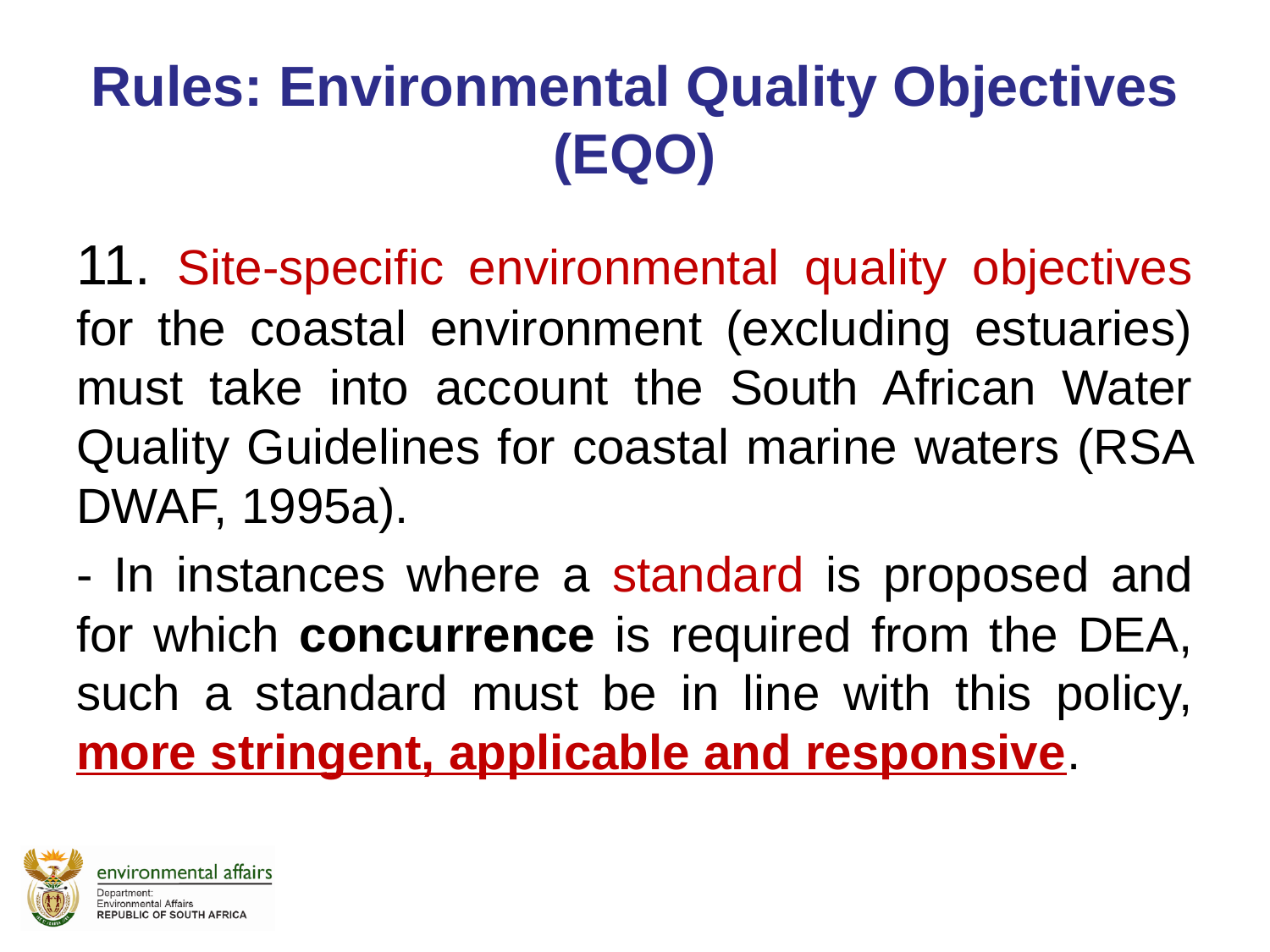

# Rules: Environmental Quality Objectives (EQO)
11. Site-specific environmental quality objectives for the coastal environment (excluding estuaries) must take into account the South African Water Quality Guidelines for coastal marine waters (RSA DWAF, 1995a).
- In instances where a standard is proposed and for which concurrence is required from the DEA, such a standard must be in line with this policy, more stringent, applicable and responsive.